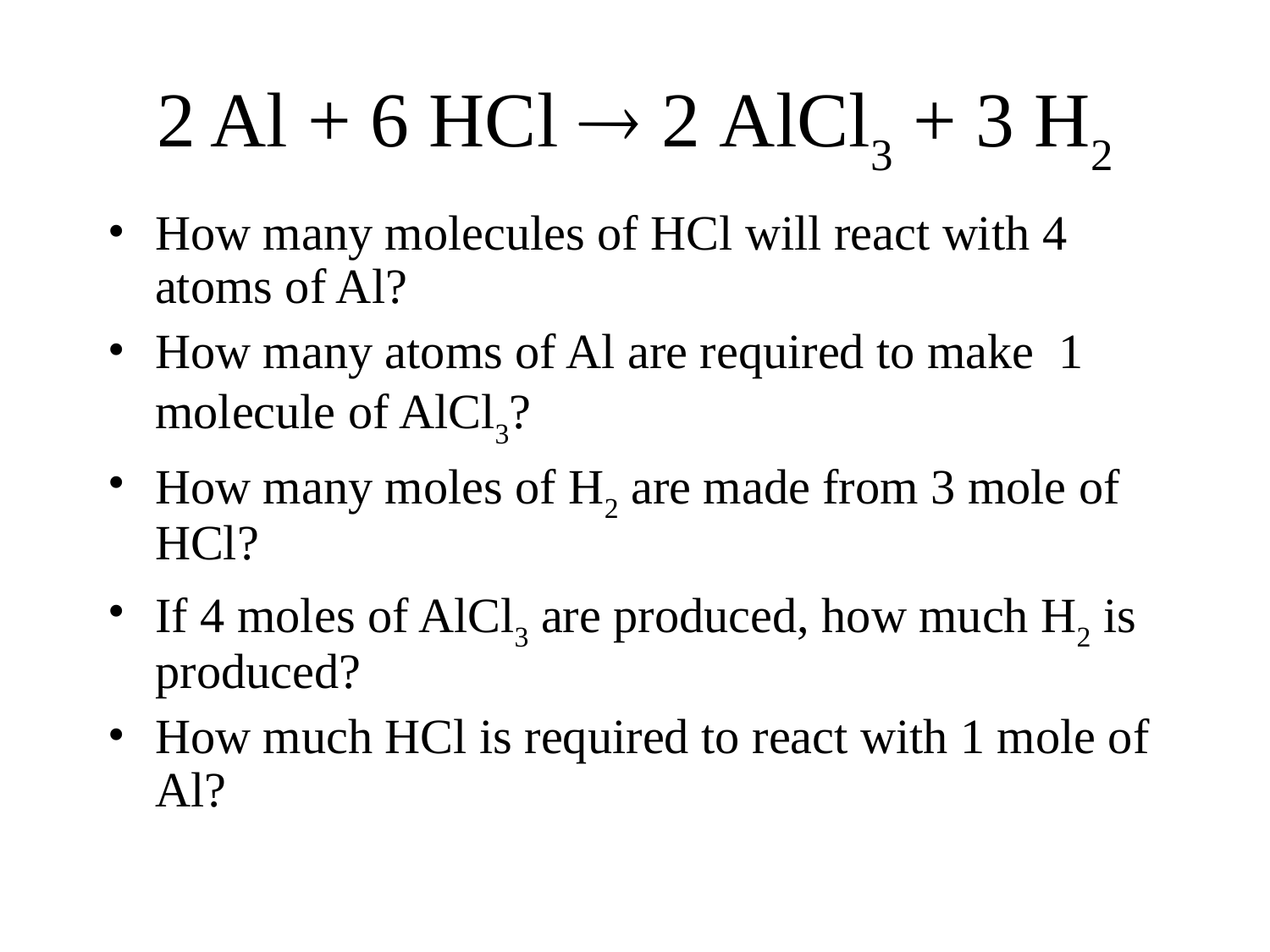

# 2 Al + 6 HCl → 2 AlCl3 + 3 H2
How many molecules of HCl will react with 4 atoms of Al?
How many atoms of Al are required to make  1 molecule of AlCl3?
How many moles of H2 are made from 3 mole of HCl?
If 4 moles of AlCl3 are produced, how much H2 is produced?
How much HCl is required to react with 1 mole of Al?